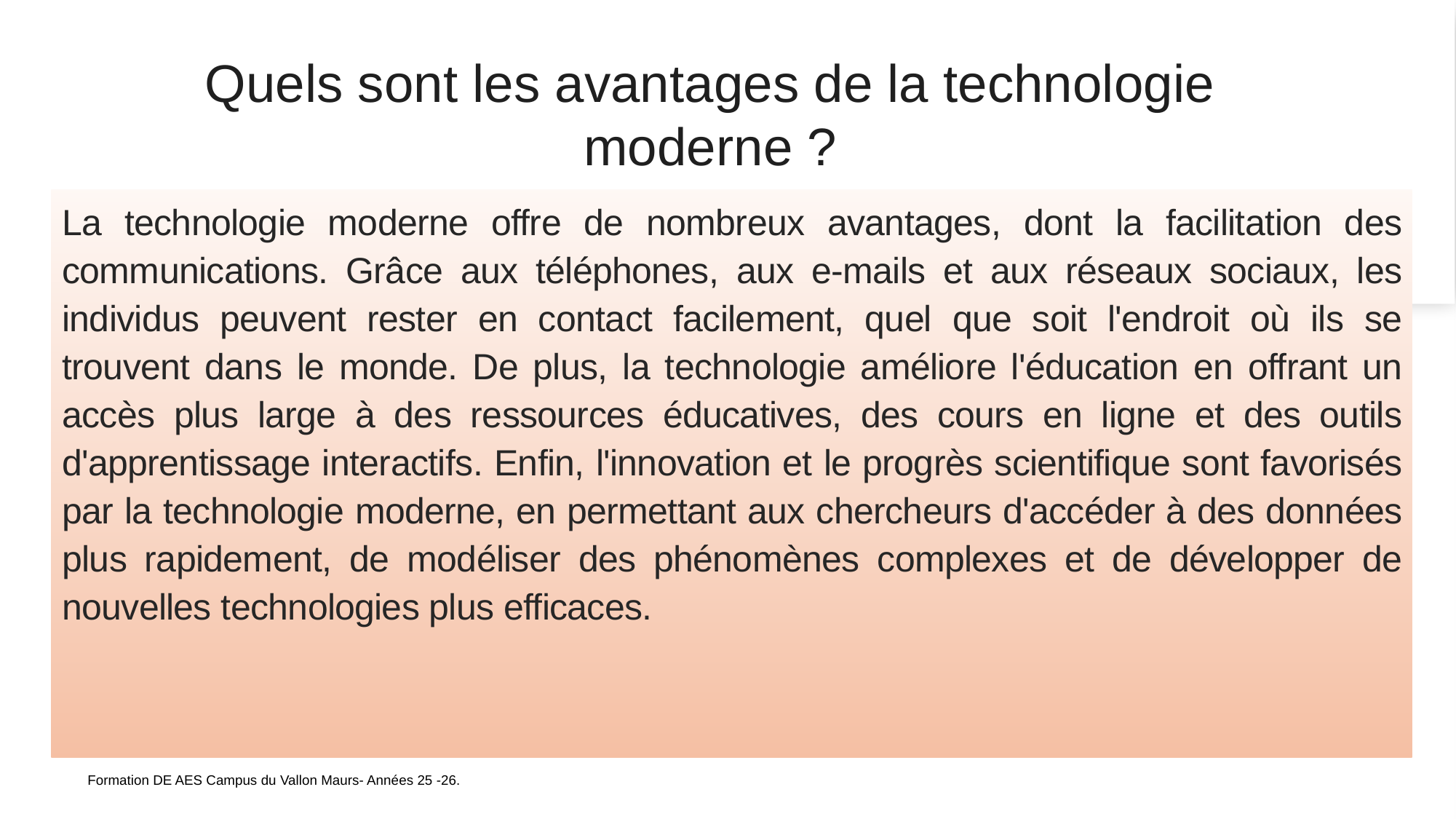

# Quels sont les avantages de la technologie moderne ?
La technologie moderne offre de nombreux avantages, dont la facilitation des communications. Grâce aux téléphones, aux e-mails et aux réseaux sociaux, les individus peuvent rester en contact facilement, quel que soit l'endroit où ils se trouvent dans le monde. De plus, la technologie améliore l'éducation en offrant un accès plus large à des ressources éducatives, des cours en ligne et des outils d'apprentissage interactifs. Enfin, l'innovation et le progrès scientifique sont favorisés par la technologie moderne, en permettant aux chercheurs d'accéder à des données plus rapidement, de modéliser des phénomènes complexes et de développer de nouvelles technologies plus efficaces.

Formation DE AES Campus du Vallon Maurs- Années 25 -26.